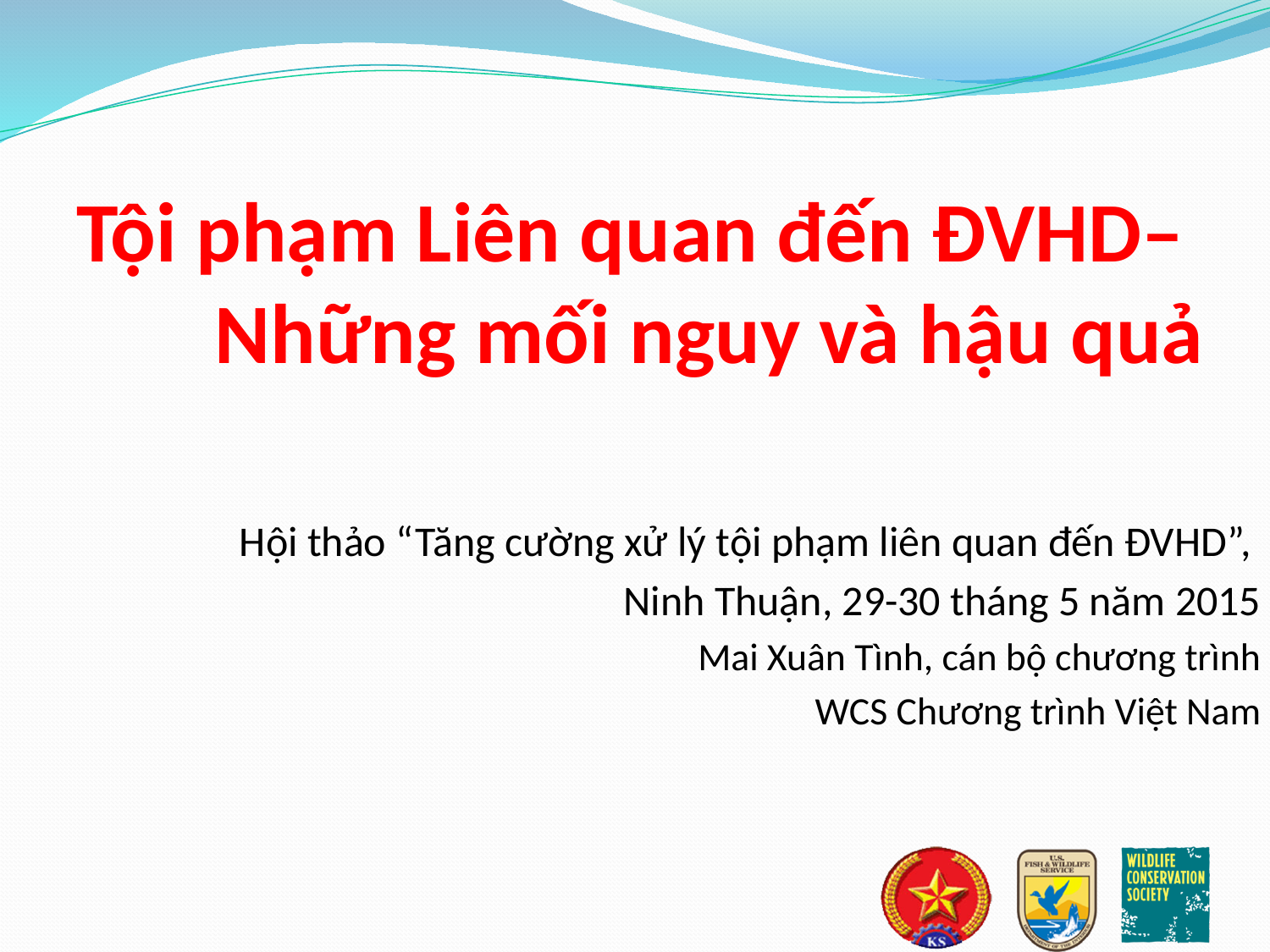

Tội phạm Liên quan đến ĐVHD–
Những mối nguy và hậu quả
Hội thảo “Tăng cường xử lý tội phạm liên quan đến ĐVHD”,
Ninh Thuận, 29-30 tháng 5 năm 2015
Mai Xuân Tình, cán bộ chương trình
WCS Chương trình Việt Nam